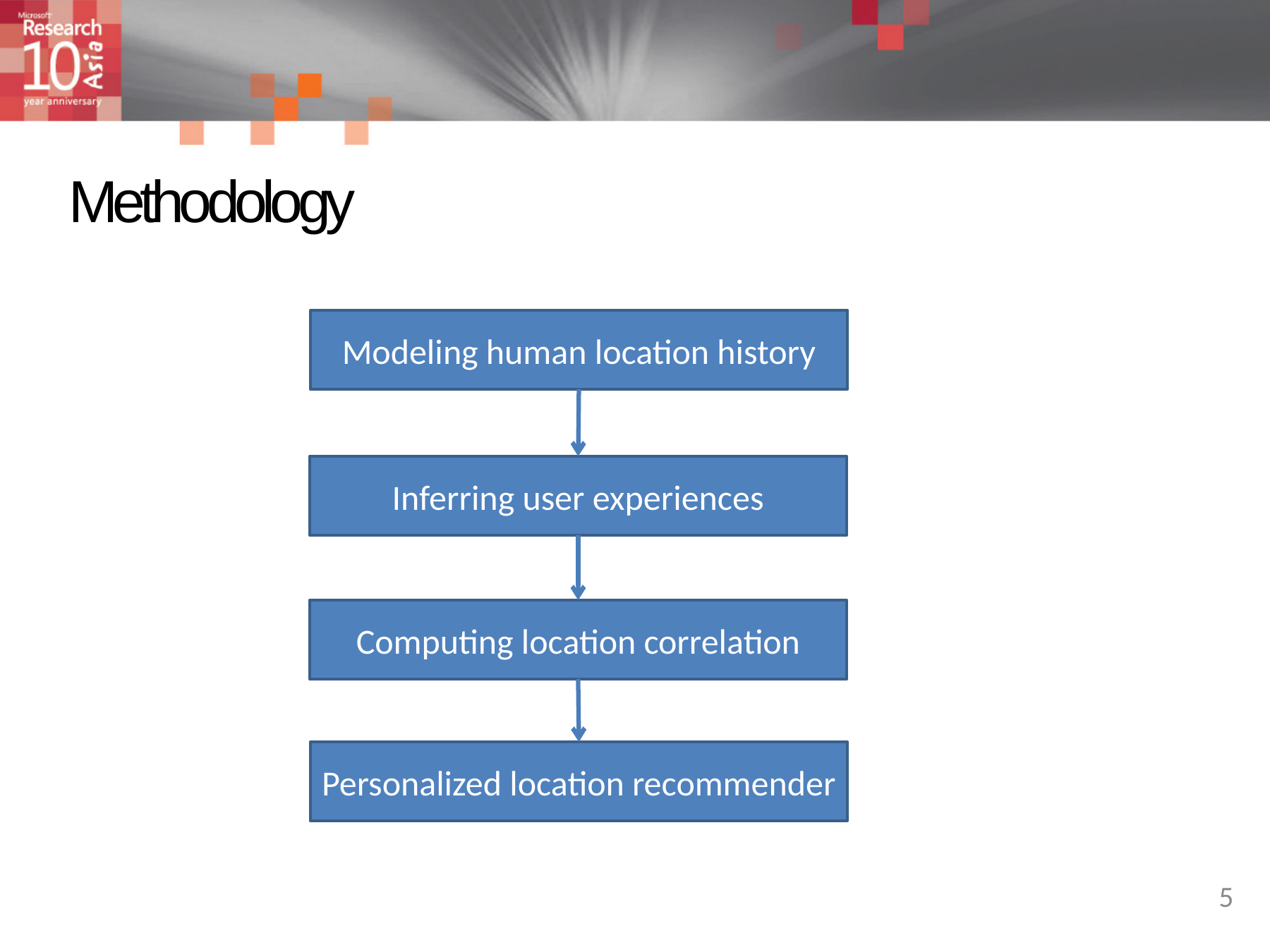

# Methodology
Modeling human location history
Inferring user experiences
Computing location correlation
Personalized location recommender
5